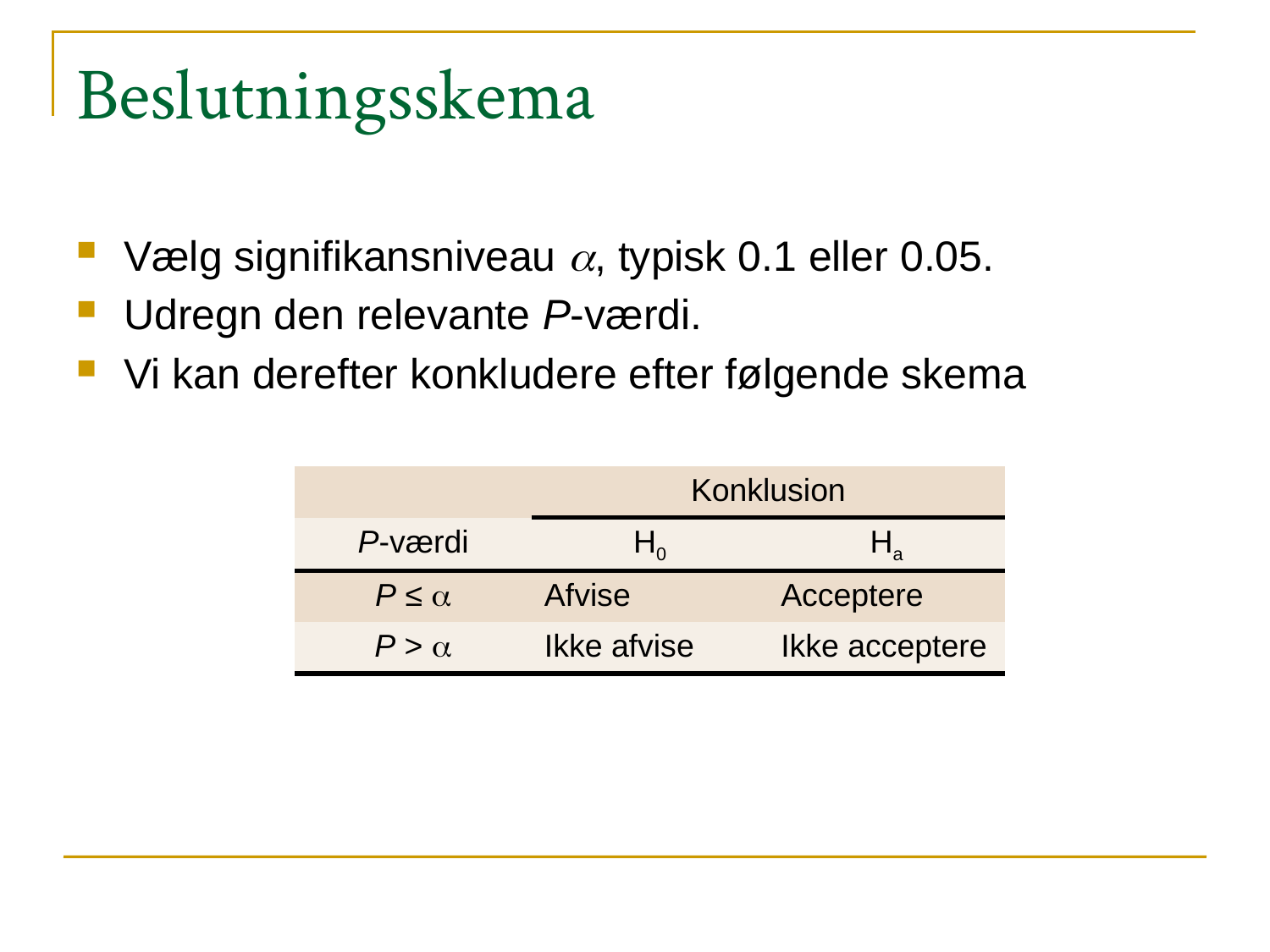

# Beslutningsskema
Vælg signifikansniveau α, typisk 0.1 eller 0.05.
Udregn den relevante P-værdi.
Vi kan derefter konkludere efter følgende skema
|  | Konklusion |  |
| --- | --- | --- |
| P-værdi | H0 | Ha |
| P ≤ α | Afvise | Acceptere |
| P > α | Ikke afvise | Ikke acceptere |